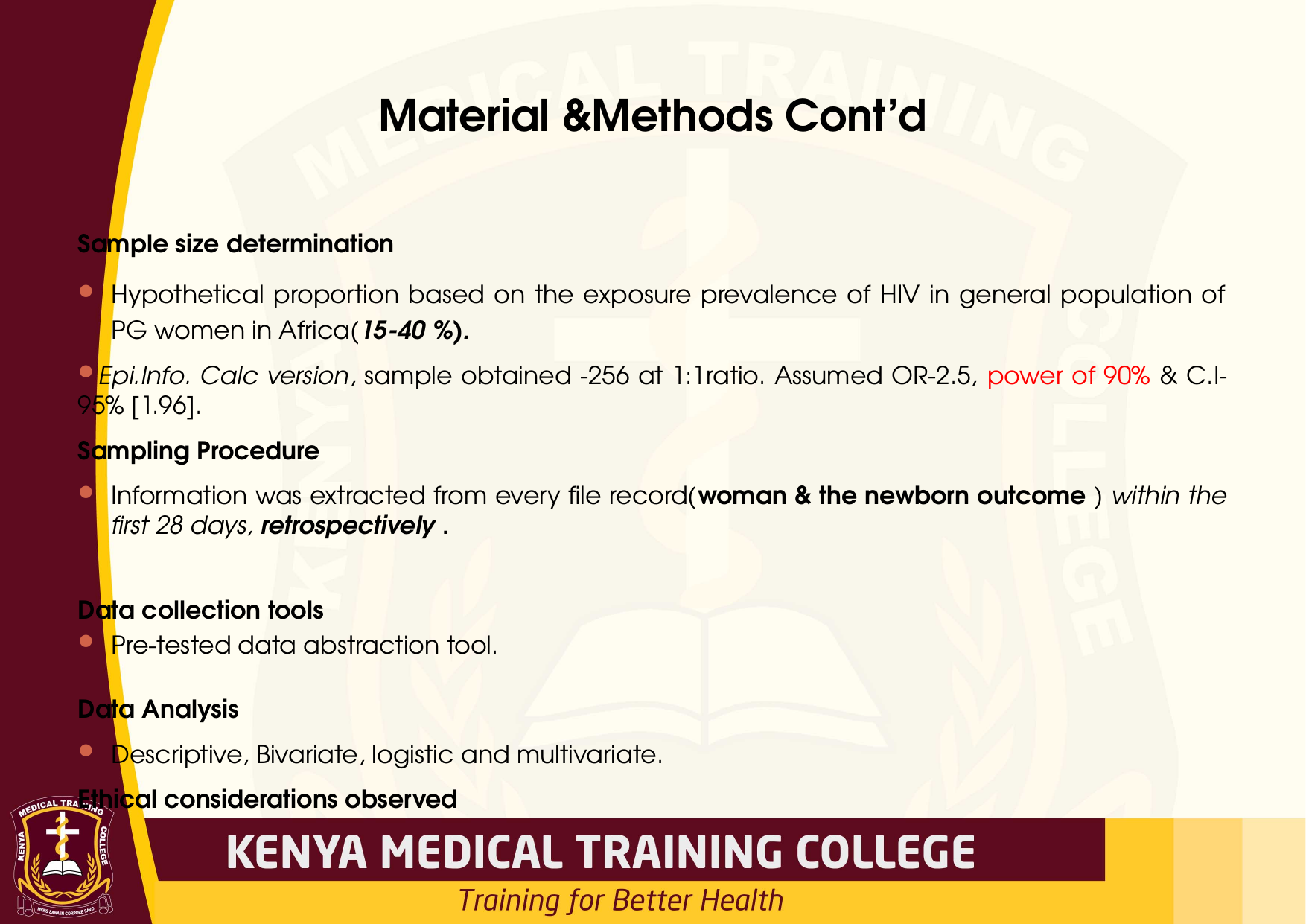

# Material &Methods Cont’d
Sample size determination
Hypothetical proportion based on the exposure prevalence of HIV in general population of PG women in Africa(15-40 %).
Epi.Info. Calc version, sample obtained -256 at 1:1ratio. Assumed OR-2.5, power of 90% & C.I- 95% [1.96].
Sampling Procedure
Information was extracted from every file record(woman & the newborn outcome ) within the first 28 days, retrospectively .

Data collection tools
Pre-tested data abstraction tool.

Data Analysis
Descriptive, Bivariate, logistic and multivariate.
Ethical considerations observed